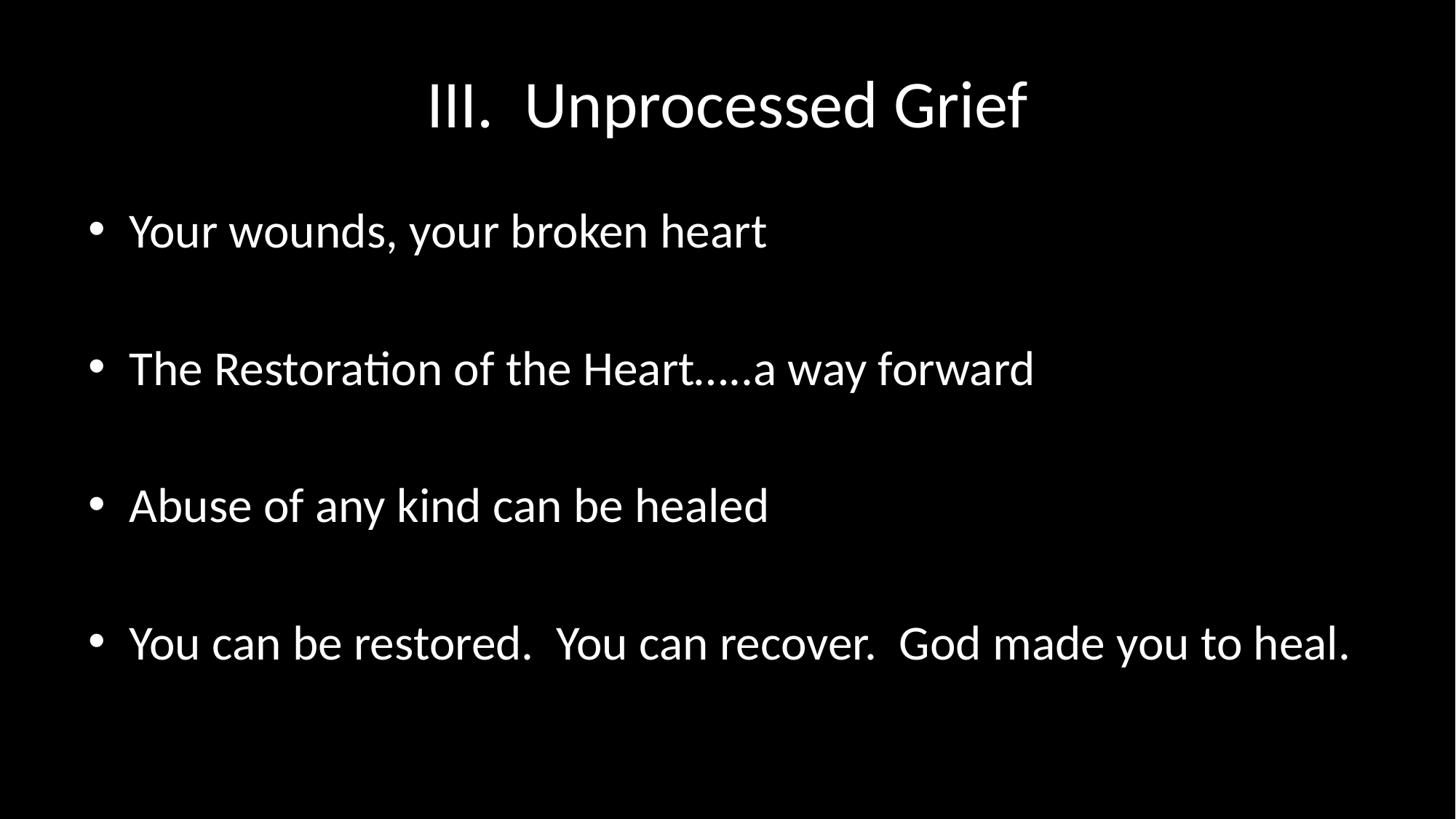

# III.  Unprocessed Grief
Your wounds, your broken heart

The Restoration of the Heart…..a way forward

Abuse of any kind can be healed

You can be restored.  You can recover.  God made you to heal.